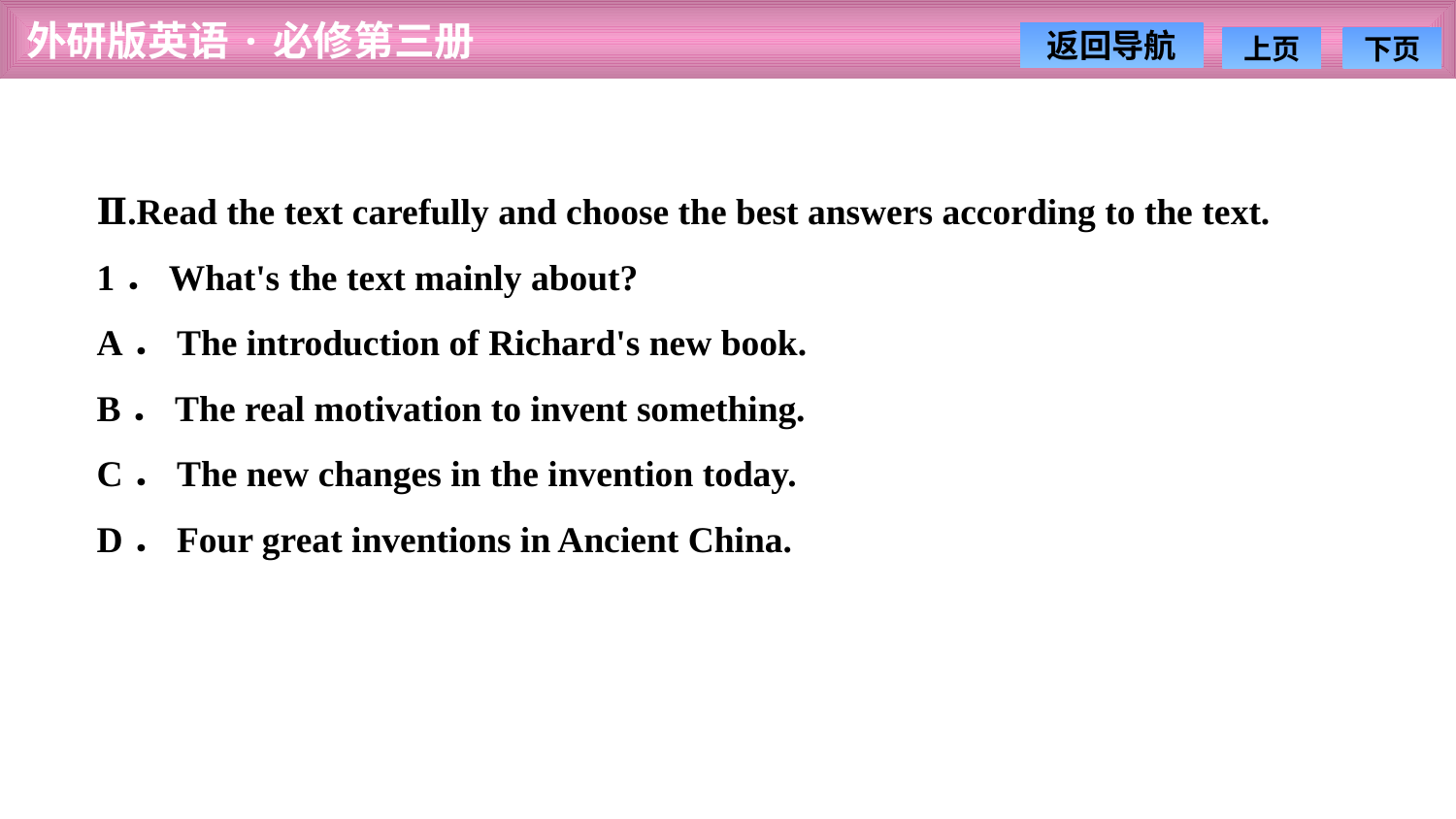

Ⅱ.Read the text carefully and choose the best answers according to the text.
1．What's the text mainly about?
A．The introduction of Richard's new book.
B．The real motivation to invent something.
C．The new changes in the invention today.
D．Four great inventions in Ancient China.